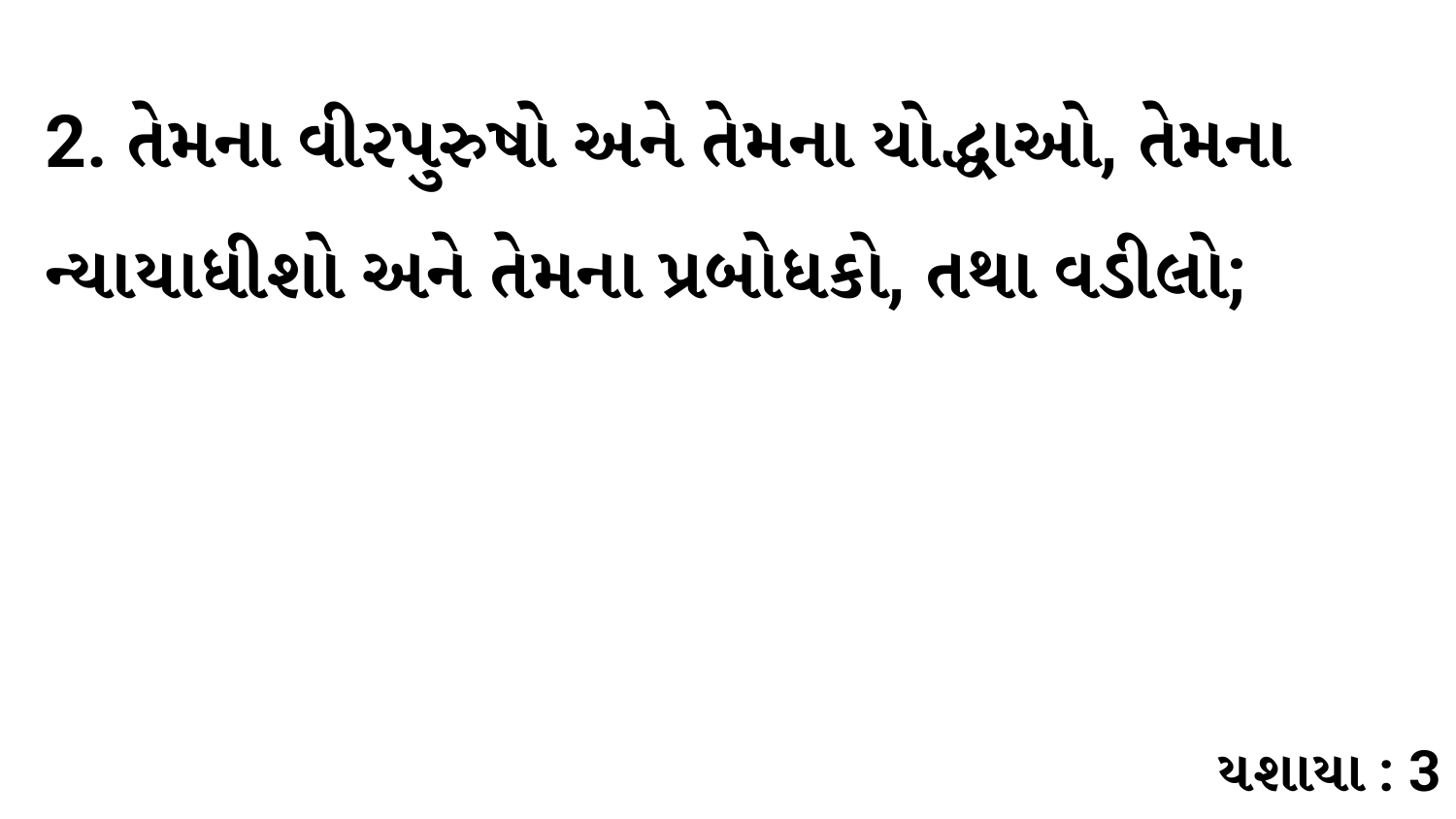

2. તેમના વીરપુરુષો અને તેમના યોદ્ધાઓ, તેમના ન્યાયાધીશો અને તેમના પ્રબોધકો, તથા વડીલો;
યશાયા : 3